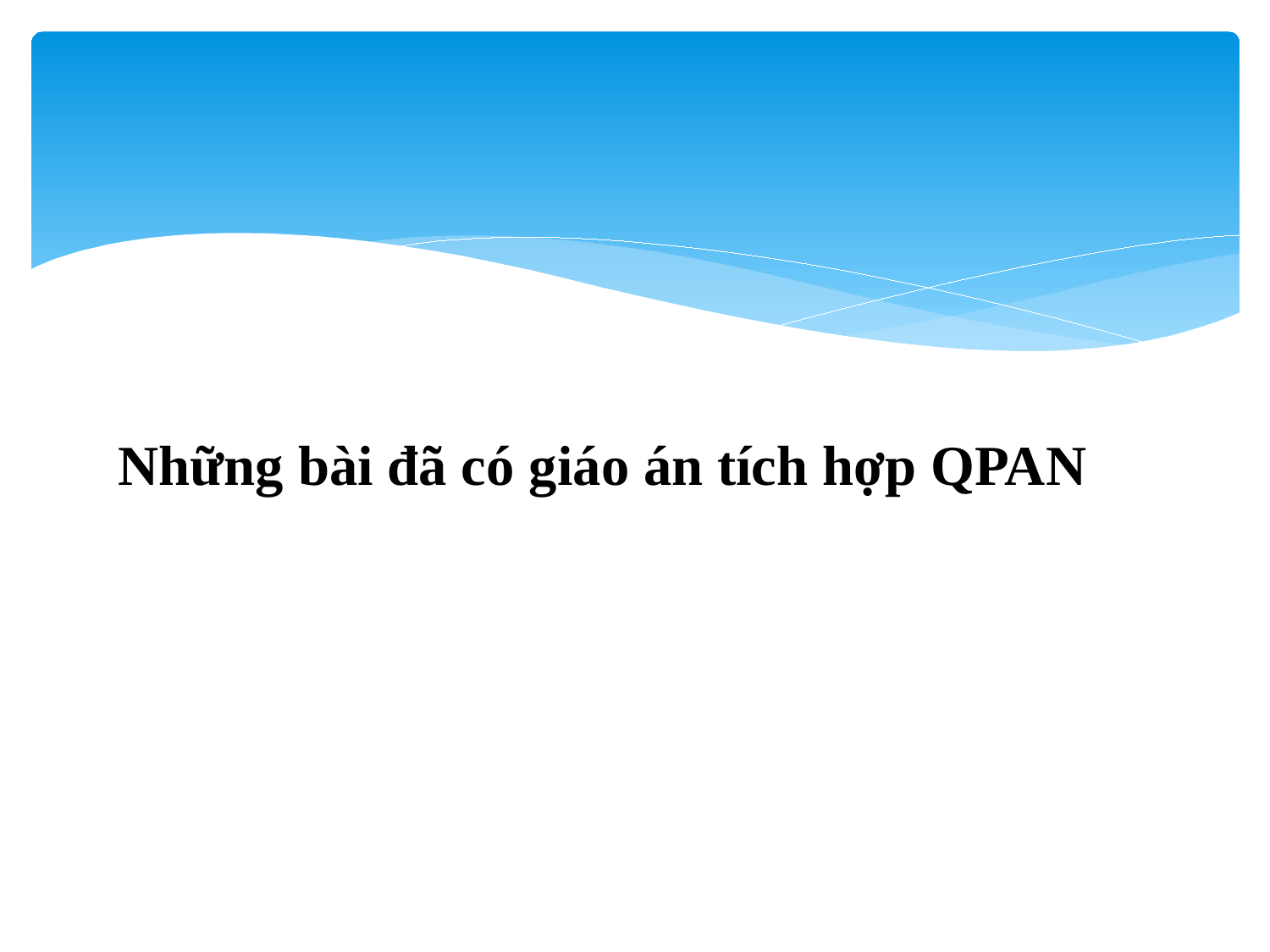

#
Những bài đã có giáo án tích hợp QPAN